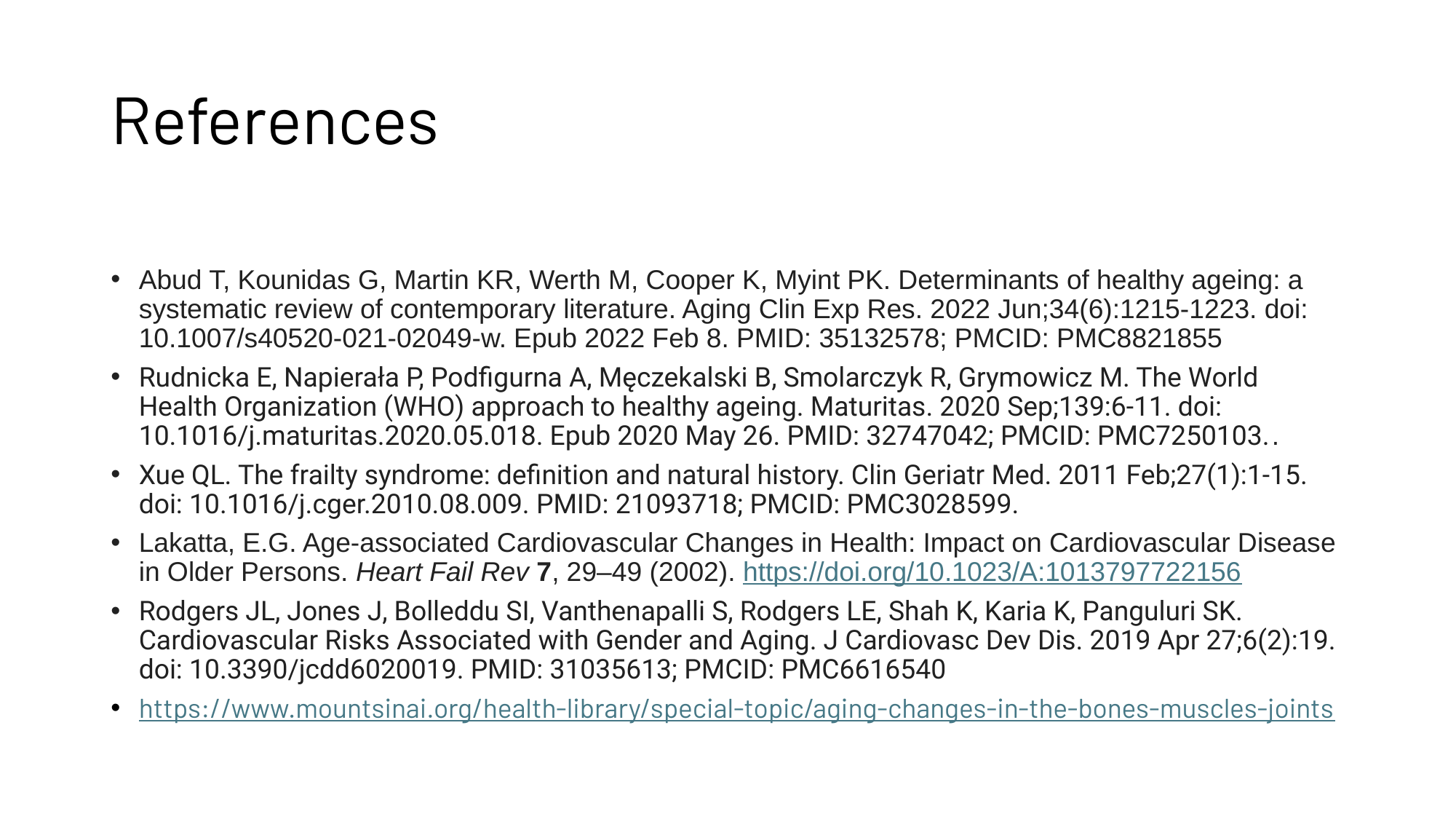

# References

Abud T, Kounidas G, Martin KR, Werth M, Cooper K, Myint PK. Determinants of healthy ageing: a systematic review of contemporary literature. Aging Clin Exp Res. 2022 Jun;34(6):1215-1223. doi: 10.1007/s40520-021-02049-w. Epub 2022 Feb 8. PMID: 35132578; PMCID: PMC8821855
Rudnicka E, Napierała P, Podfigurna A, Męczekalski B, Smolarczyk R, Grymowicz M. The World Health Organization (WHO) approach to healthy ageing. Maturitas. 2020 Sep;139:6-11. doi: 10.1016/j.maturitas.2020.05.018. Epub 2020 May 26. PMID: 32747042; PMCID: PMC7250103..
Xue QL. The frailty syndrome: definition and natural history. Clin Geriatr Med. 2011 Feb;27(1):1-15. doi: 10.1016/j.cger.2010.08.009. PMID: 21093718; PMCID: PMC3028599.
Lakatta, E.G. Age-associated Cardiovascular Changes in Health: Impact on Cardiovascular Disease in Older Persons. Heart Fail Rev 7, 29–49 (2002). https://doi.org/10.1023/A:1013797722156
Rodgers JL, Jones J, Bolleddu SI, Vanthenapalli S, Rodgers LE, Shah K, Karia K, Panguluri SK. Cardiovascular Risks Associated with Gender and Aging. J Cardiovasc Dev Dis. 2019 Apr 27;6(2):19. doi: 10.3390/jcdd6020019. PMID: 31035613; PMCID: PMC6616540
https://www.mountsinai.org/health-library/special-topic/aging-changes-in-the-bones-muscles-joints